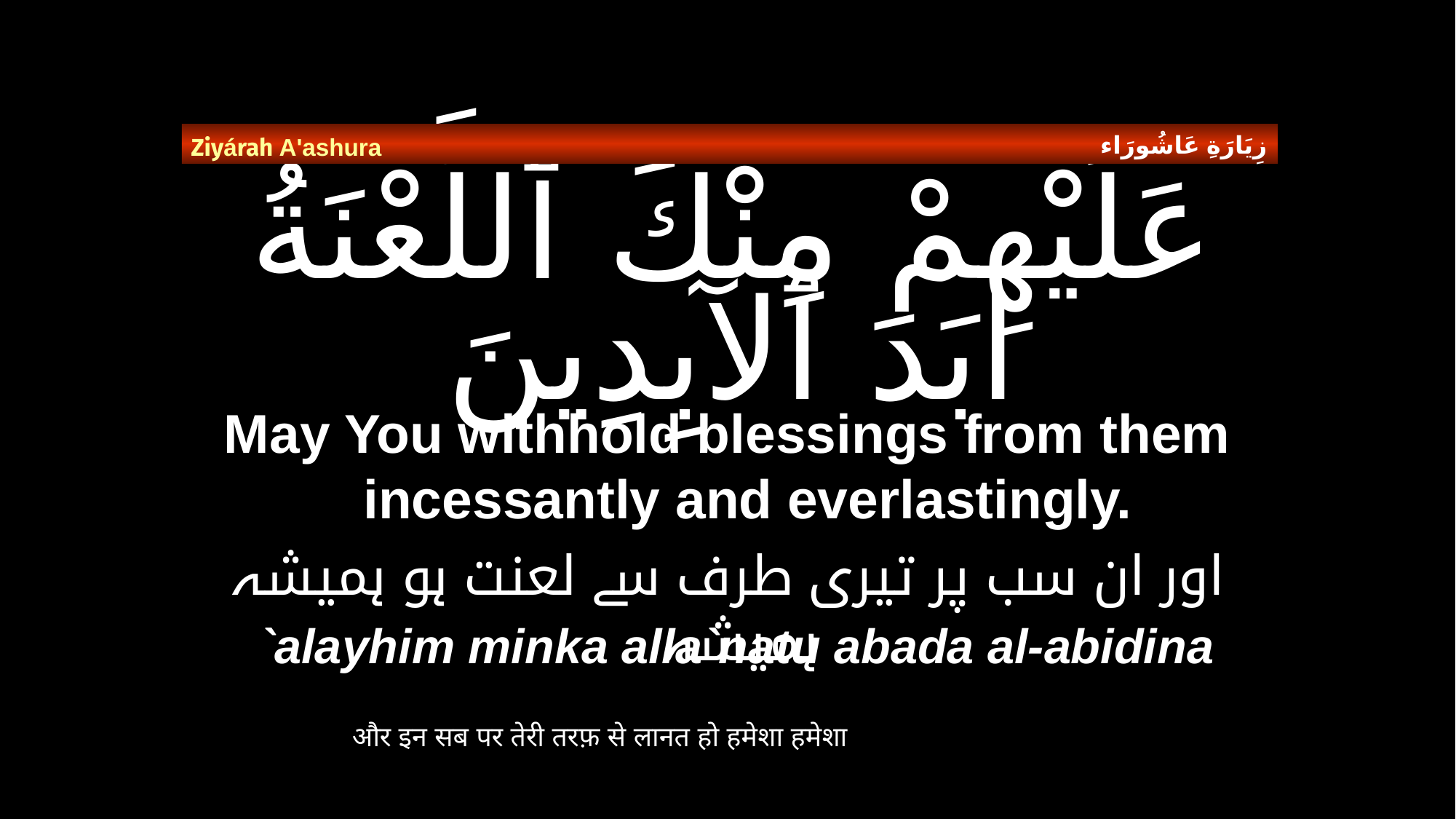

زِيَارَةِ عَاشُورَاء
Ziyárah A'ashura
# عَلَيْهِمْ مِنْكَ ٱللَّعْنَةُ ابَدَ ٱلآبِدِينَ
May You withhold blessings from them incessantly and everlastingly.
اور ان سب پر تیری طرف سے لعنت ہو ہمیشہ ہمیشہ
`alayhim minka alla`natu abada al-abidina
और इन सब पर तेरी तरफ़ से लानत हो हमेशा हमेशा